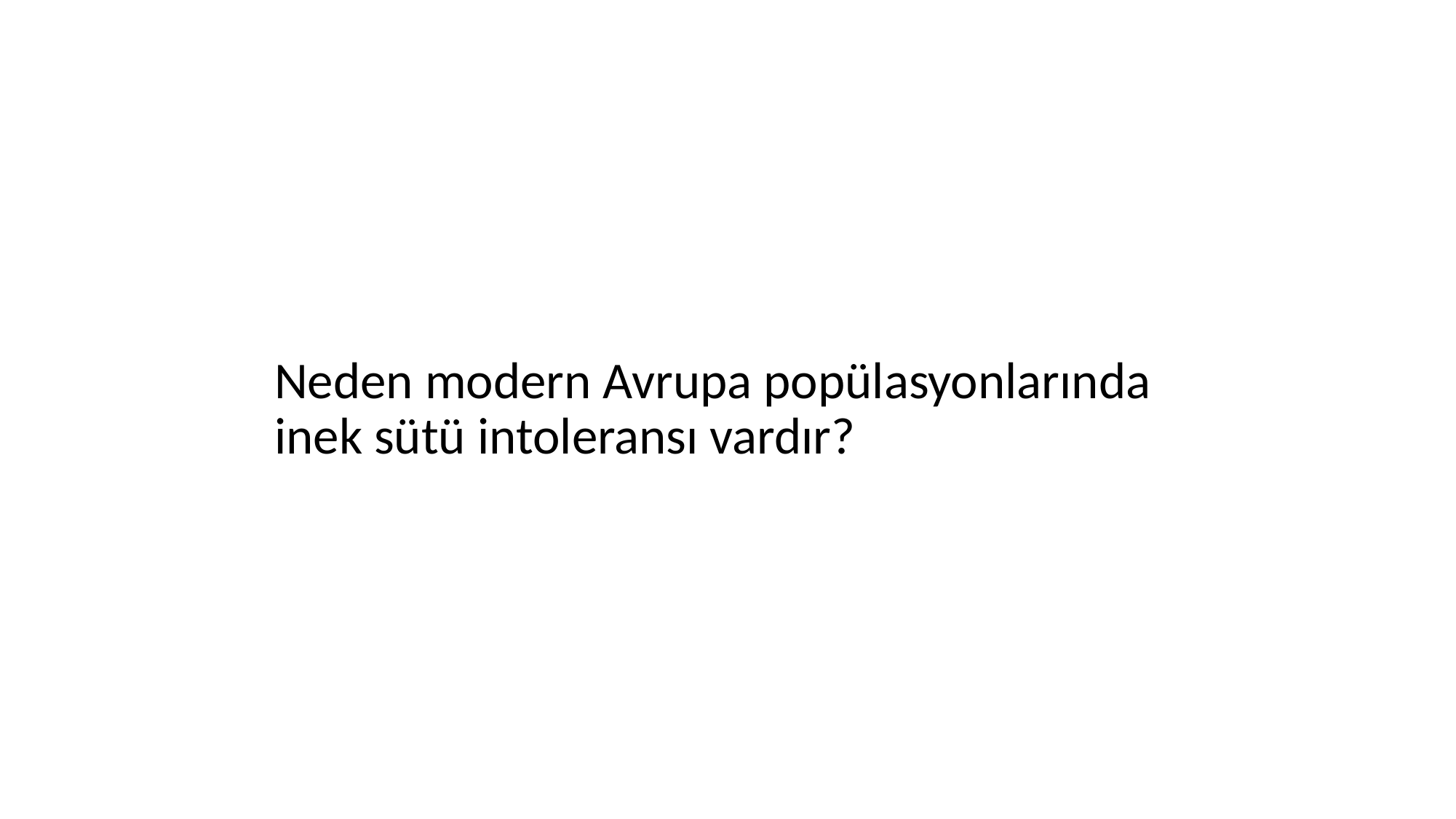

# Neden modern Avrupa popülasyonlarında inek sütü intoleransı vardır?